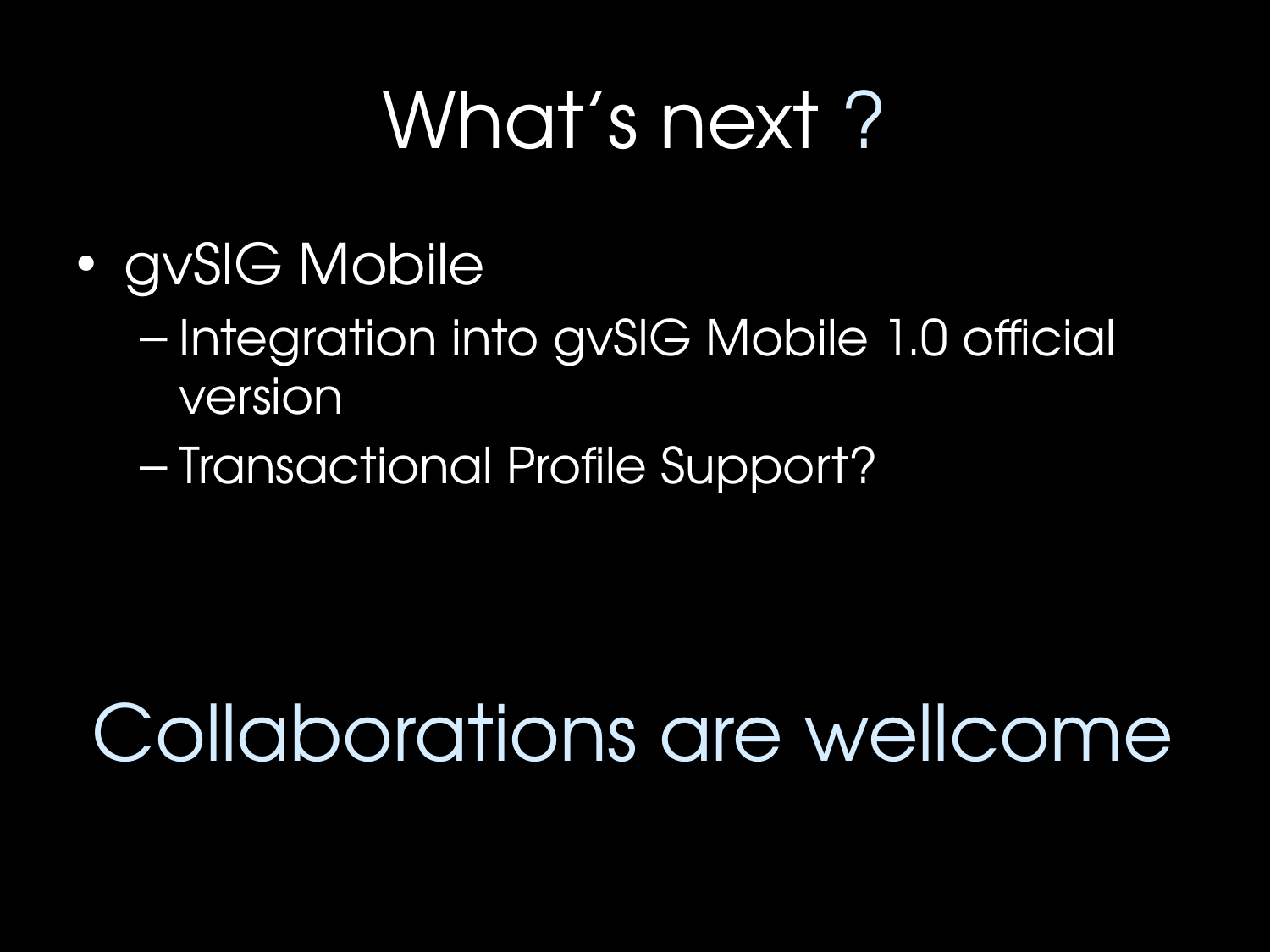

# What’s next ?
gvSIG Mobile
Integration into gvSIG Mobile 1.0 official version
Transactional Profile Support?

Collaborations are wellcome